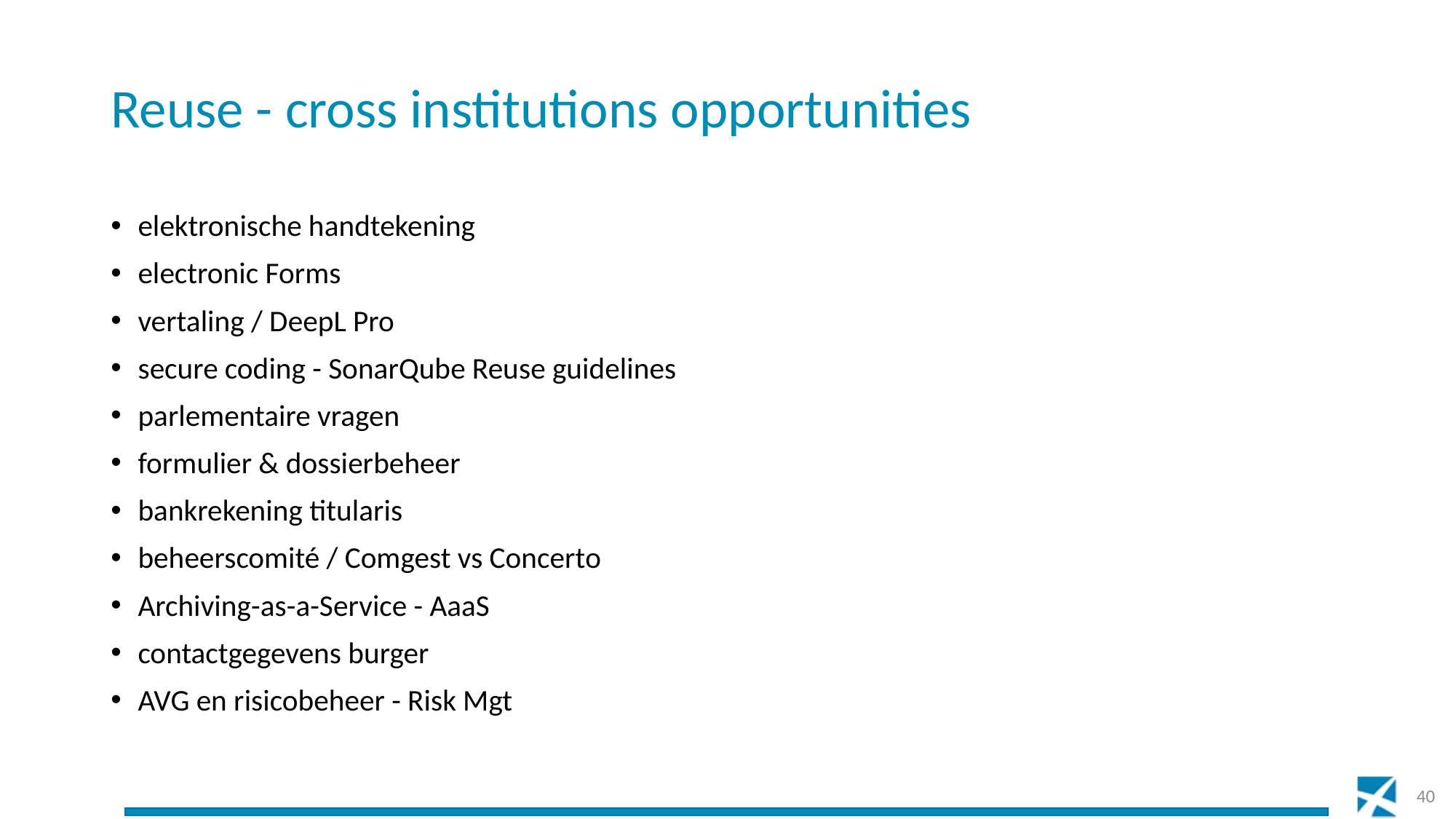

# Reuse - cross institutions opportunities
elektronische handtekening
electronic Forms
vertaling / DeepL Pro
secure coding - SonarQube Reuse guidelines
parlementaire vragen
formulier & dossierbeheer
bankrekening titularis
beheerscomité / Comgest vs Concerto
Archiving-as-a-Service - AaaS
contactgegevens burger
AVG en risicobeheer - Risk Mgt